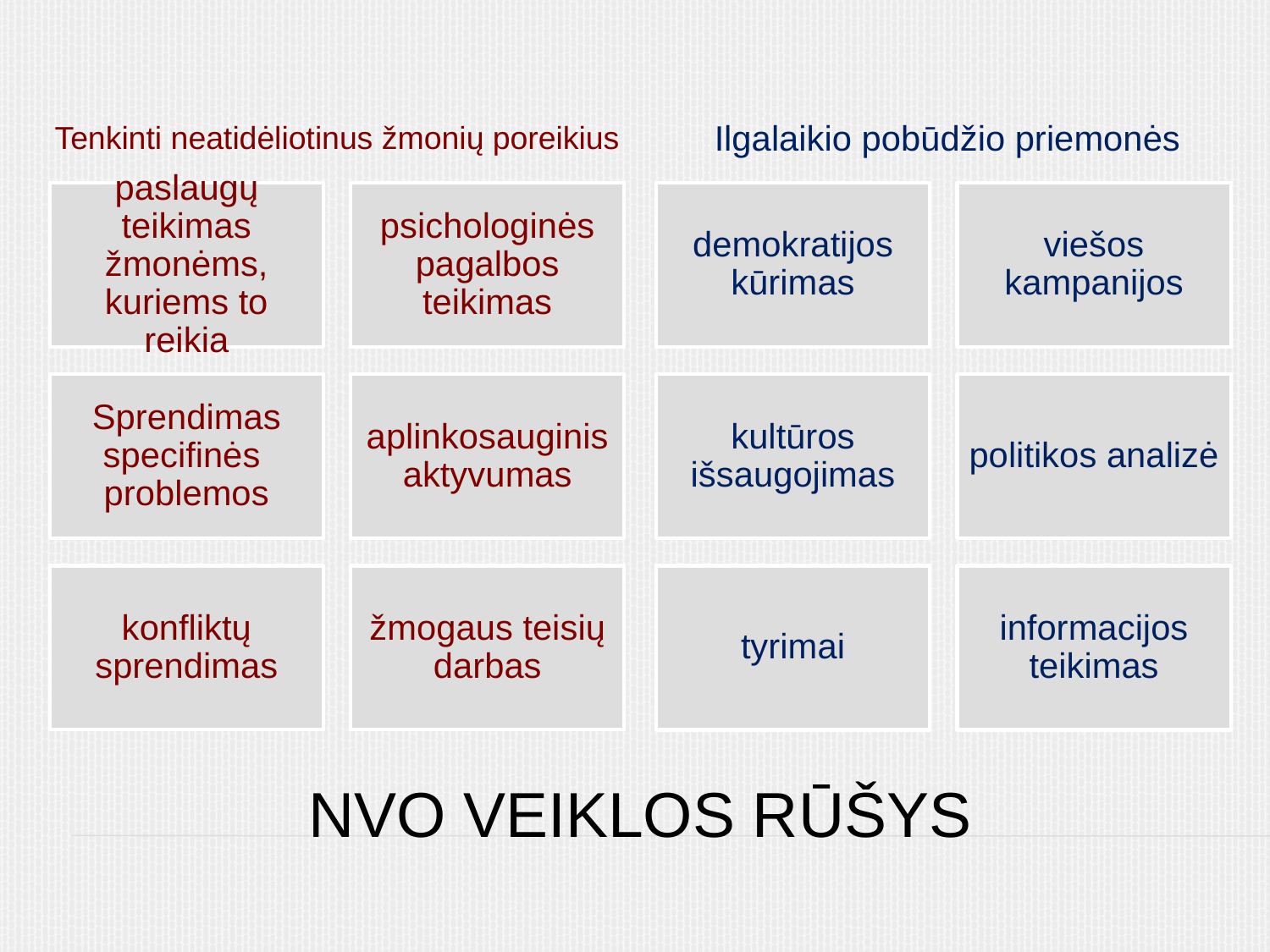

Tenkinti neatidėliotinus žmonių poreikius
Ilgalaikio pobūdžio priemonės
paslaugų teikimas žmonėms, kuriems to reikia
psichologinės pagalbos teikimas
Sprendimas specifinės  problemos
aplinkosauginis aktyvumas
konfliktų sprendimas
žmogaus teisių darbas
demokratijos kūrimas
viešos kampanijos
kultūros išsaugojimas
politikos analizė
tyrimai
informacijos teikimas
# NVO veiklos rūšys